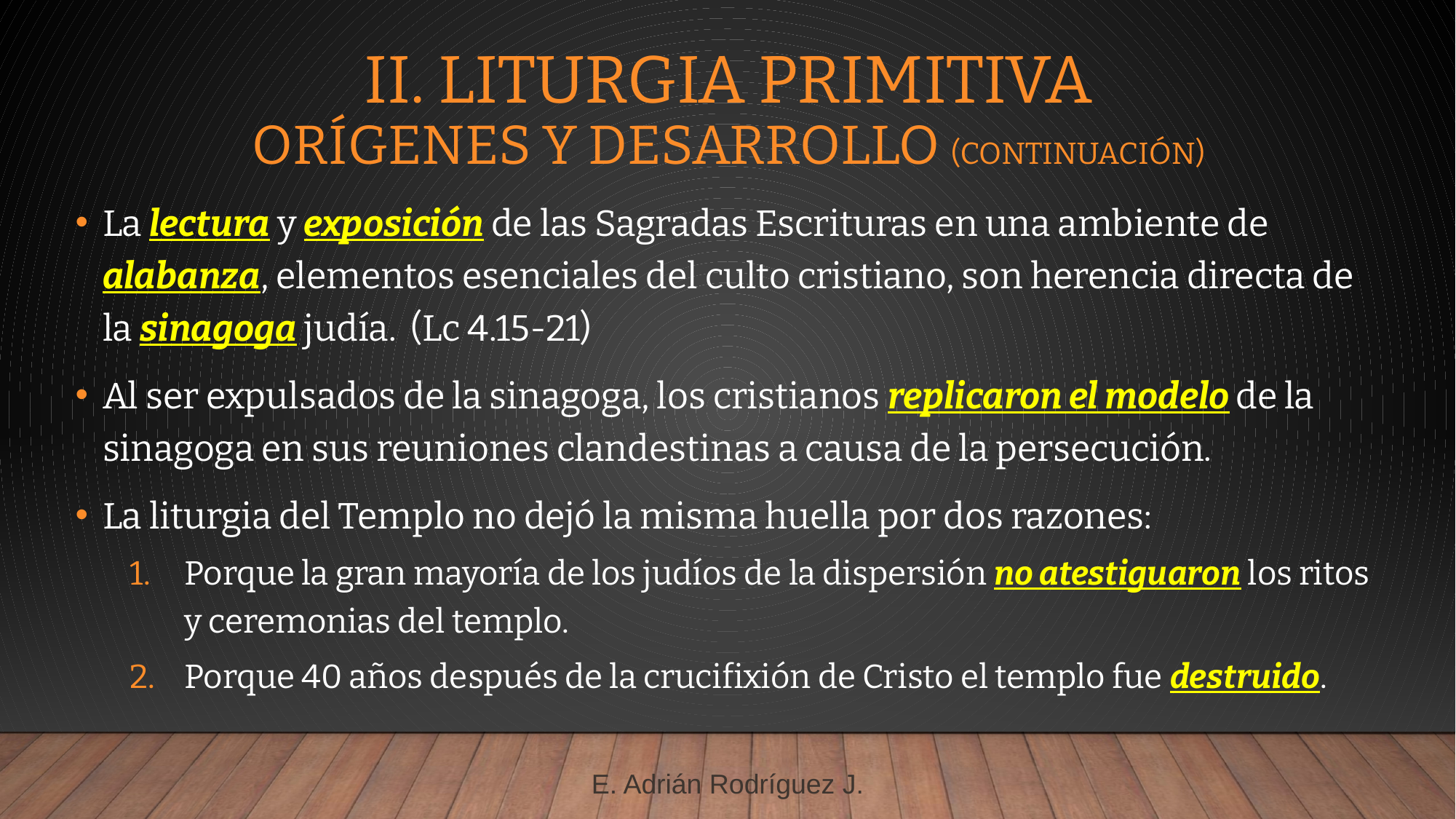

# II. liturgia primitiva orígenes y desarrollo (Continuación)
La lectura y exposición de las Sagradas Escrituras en una ambiente de alabanza, elementos esenciales del culto cristiano, son herencia directa de la sinagoga judía.  (Lc 4.15-21)
Al ser expulsados de la sinagoga, los cristianos replicaron el modelo de la sinagoga en sus reuniones clandestinas a causa de la persecución.
La liturgia del Templo no dejó la misma huella por dos razones:
Porque la gran mayoría de los judíos de la dispersión no atestiguaron los ritos y ceremonias del templo.
Porque 40 años después de la crucifixión de Cristo el templo fue destruido.
E. Adrián Rodríguez J.